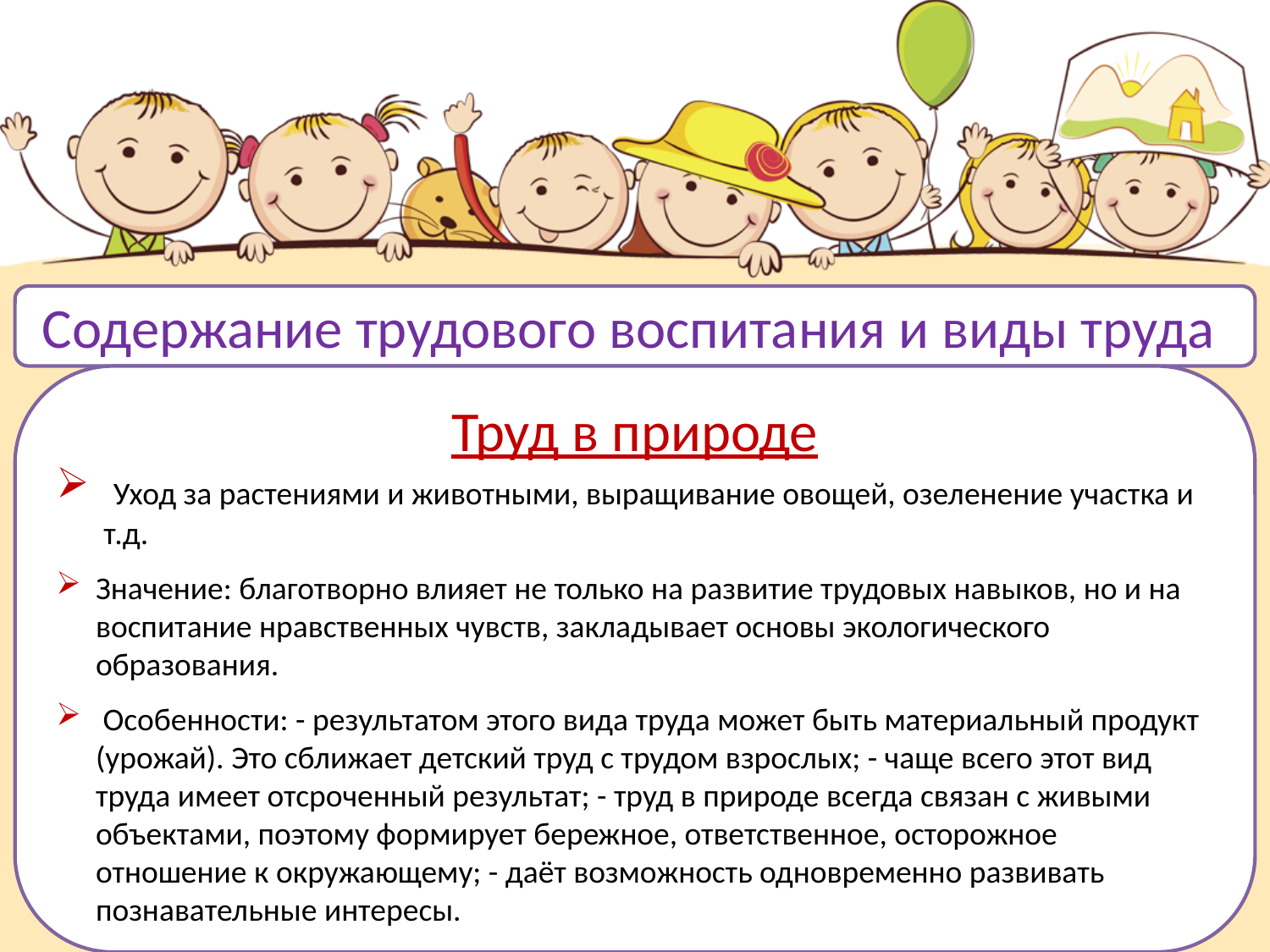

Содержание трудового воспитания и виды труда
Труд в природе
 Уход за растениями и животными, выращивание овощей, озеленение участка и т.д.

Значение: благотворно влияет не только на развитие трудовых навыков, но и на воспитание нравственных чувств, закладывает основы экологического образования.

 Особенности: - результатом этого вида труда может быть материальный продукт (урожай). Это сближает детский труд с трудом взрослых; - чаще всего этот вид труда имеет отсроченный результат; - труд в природе всегда связан с живыми объектами, поэтому формирует бережное, ответственное, осторожное отношение к окружающему; - даёт возможность одновременно развивать познавательные интересы.